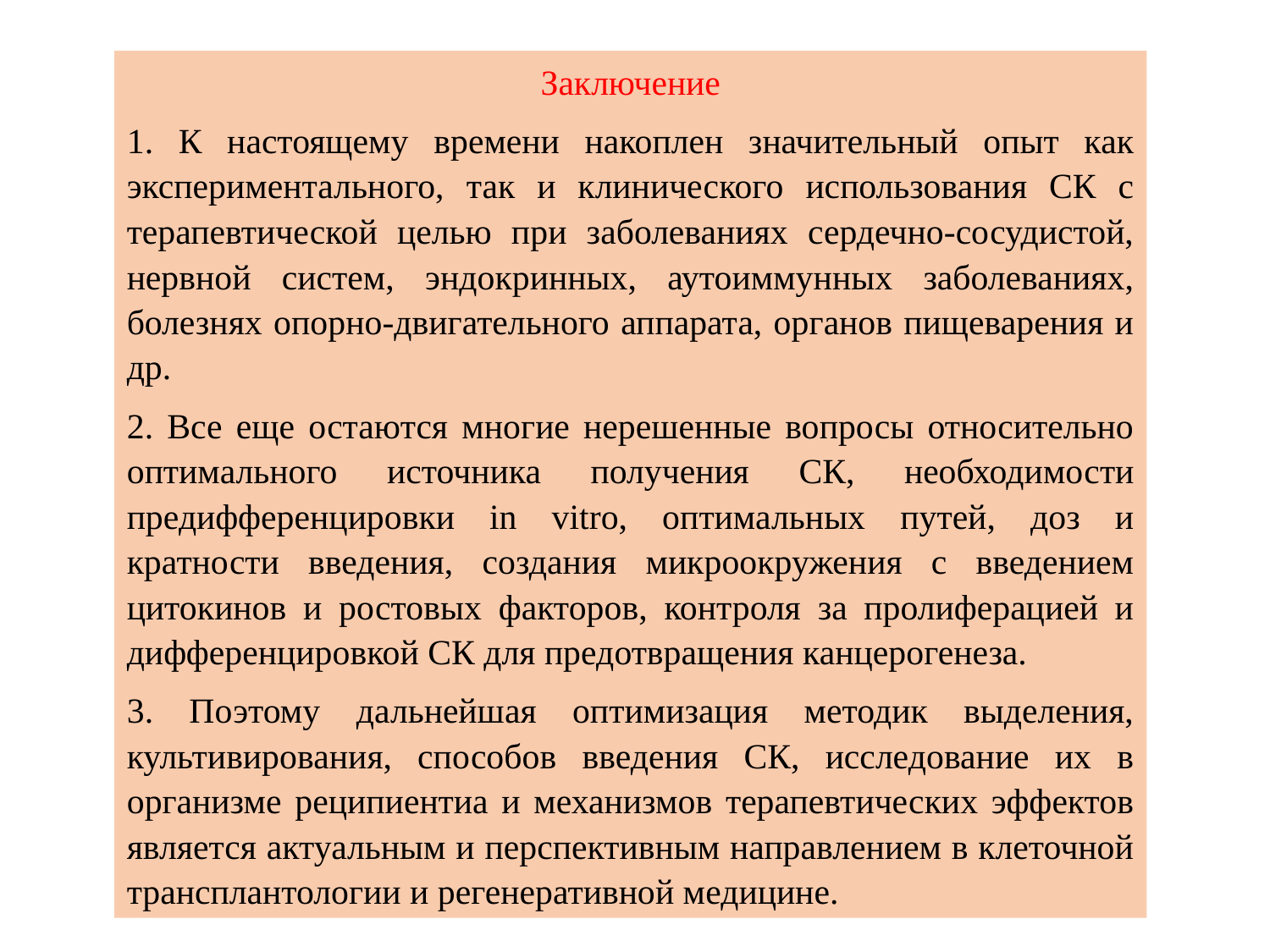

Заключение
1. К настоящему времени накоплен значительный опыт как экспериментального, так и клинического использования СК с терапевтической целью при заболеваниях сердечно-сосудистой, нервной систем, эндокринных, аутоиммунных заболеваниях, болезнях опорно-двигательного аппарата, органов пищеварения и др.
2. Все еще остаются многие нерешенные вопросы относительно оптимального источника получения СК, необходимости предифференцировки in vitro, оптимальных путей, доз и кратности введения, создания микроокружения с введением цитокинов и ростовых факторов, контроля за пролиферацией и дифференцировкой СК для предотвращения канцерогенеза.
3. Поэтому дальнейшая оптимизация методик выделения, культивирования, способов введения СК, исследование их в организме реципиентиа и механизмов терапевтических эффектов является актуальным и перспективным направлением в клеточной трансплантологии и регенеративной медицине.